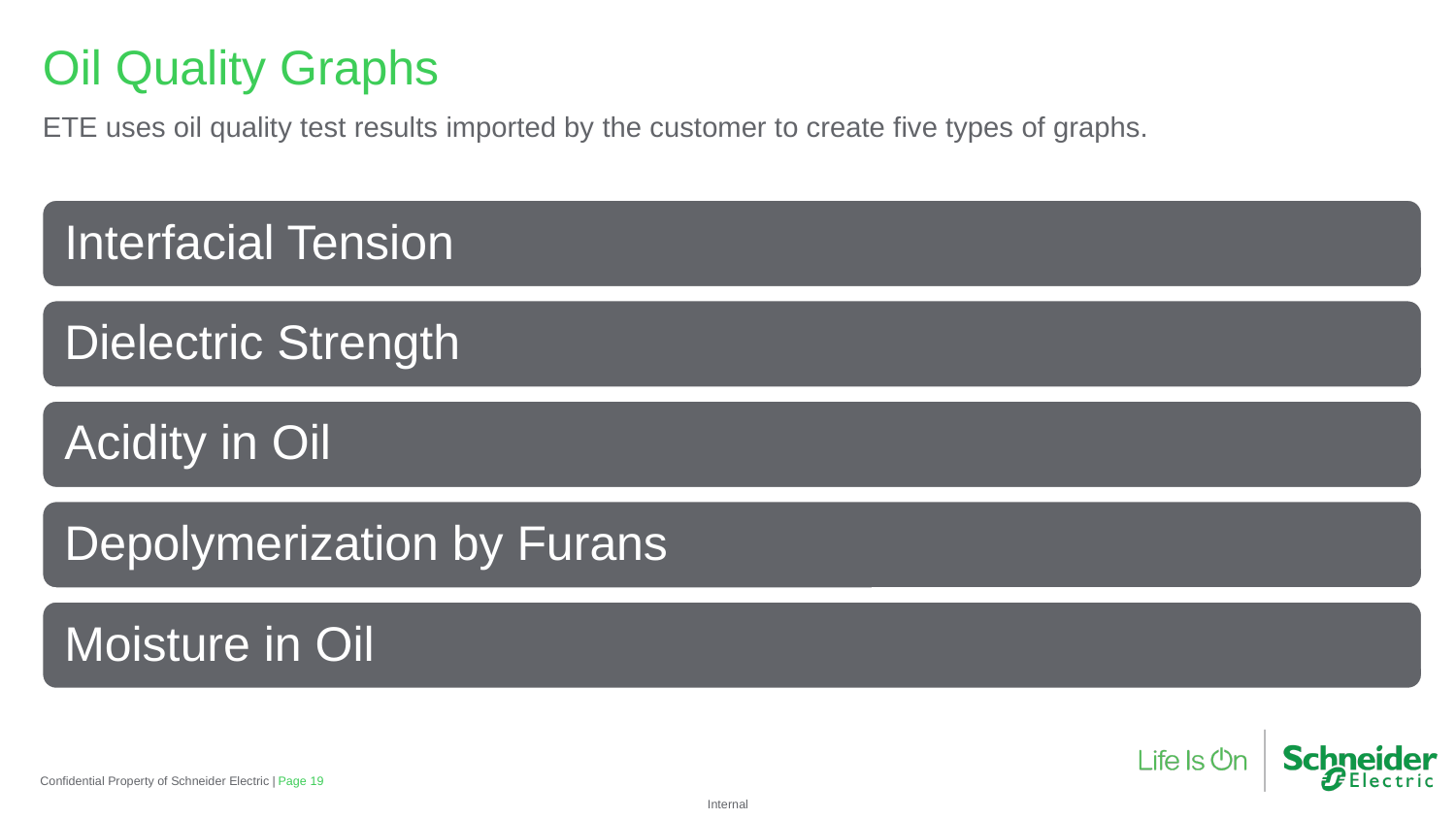

Oil Quality Graphs
ETE uses oil quality test results imported by the customer to create five types of graphs.
Interfacial Tension
Dielectric Strength
Acidity in Oil
Depolymerization by Furans
Moisture in Oil
Confidential Property of Schneider Electric |
Page 19